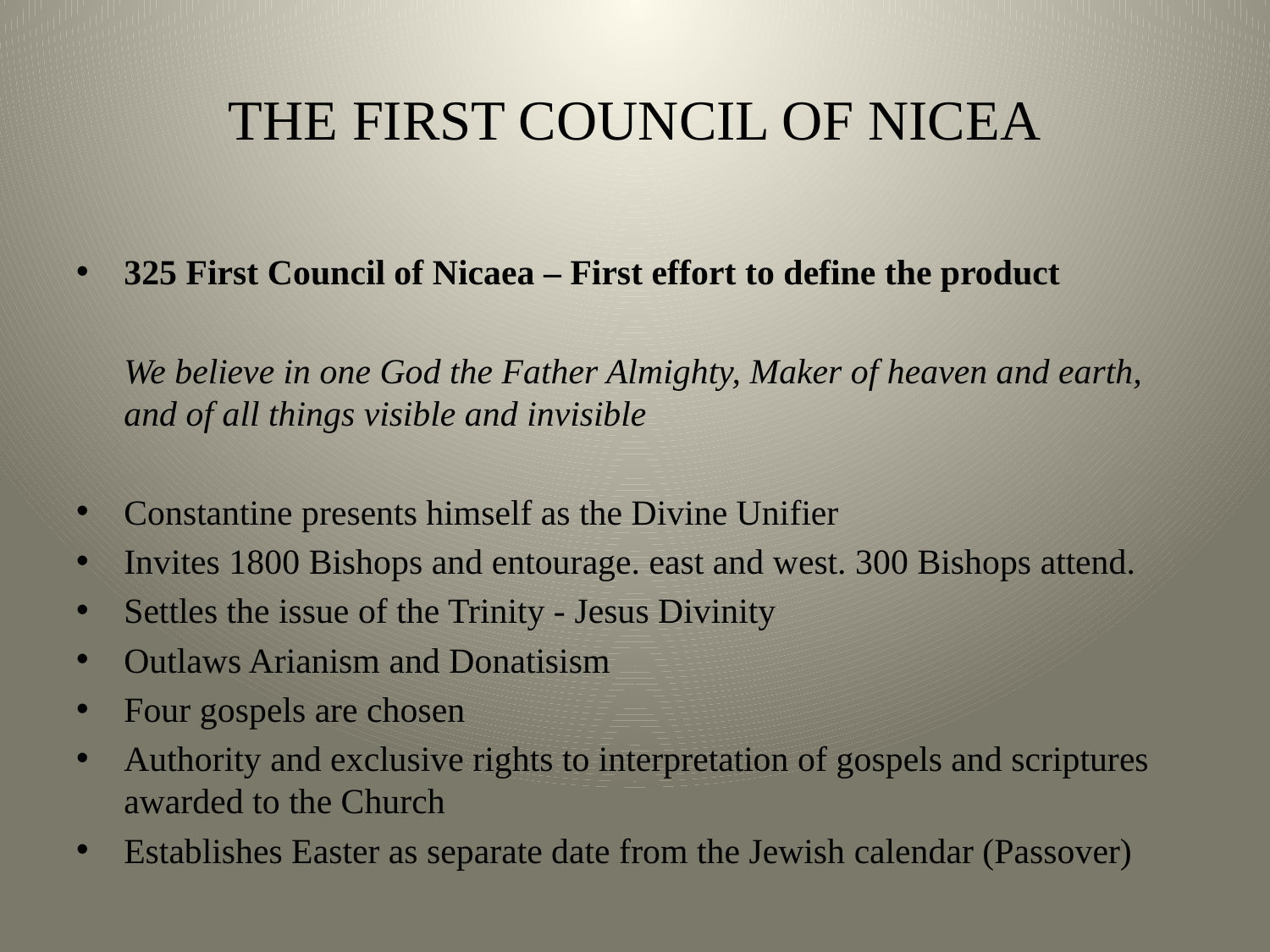

# THE FIRST COUNCIL OF NICEA
325 First Council of Nicaea – First effort to define the product

	We believe in one God the Father Almighty, Maker of heaven and earth, and of all things visible and invisible

Constantine presents himself as the Divine Unifier
Invites 1800 Bishops and entourage. east and west. 300 Bishops attend.
Settles the issue of the Trinity - Jesus Divinity
Outlaws Arianism and Donatisism
Four gospels are chosen
Authority and exclusive rights to interpretation of gospels and scriptures awarded to the Church
Establishes Easter as separate date from the Jewish calendar (Passover)